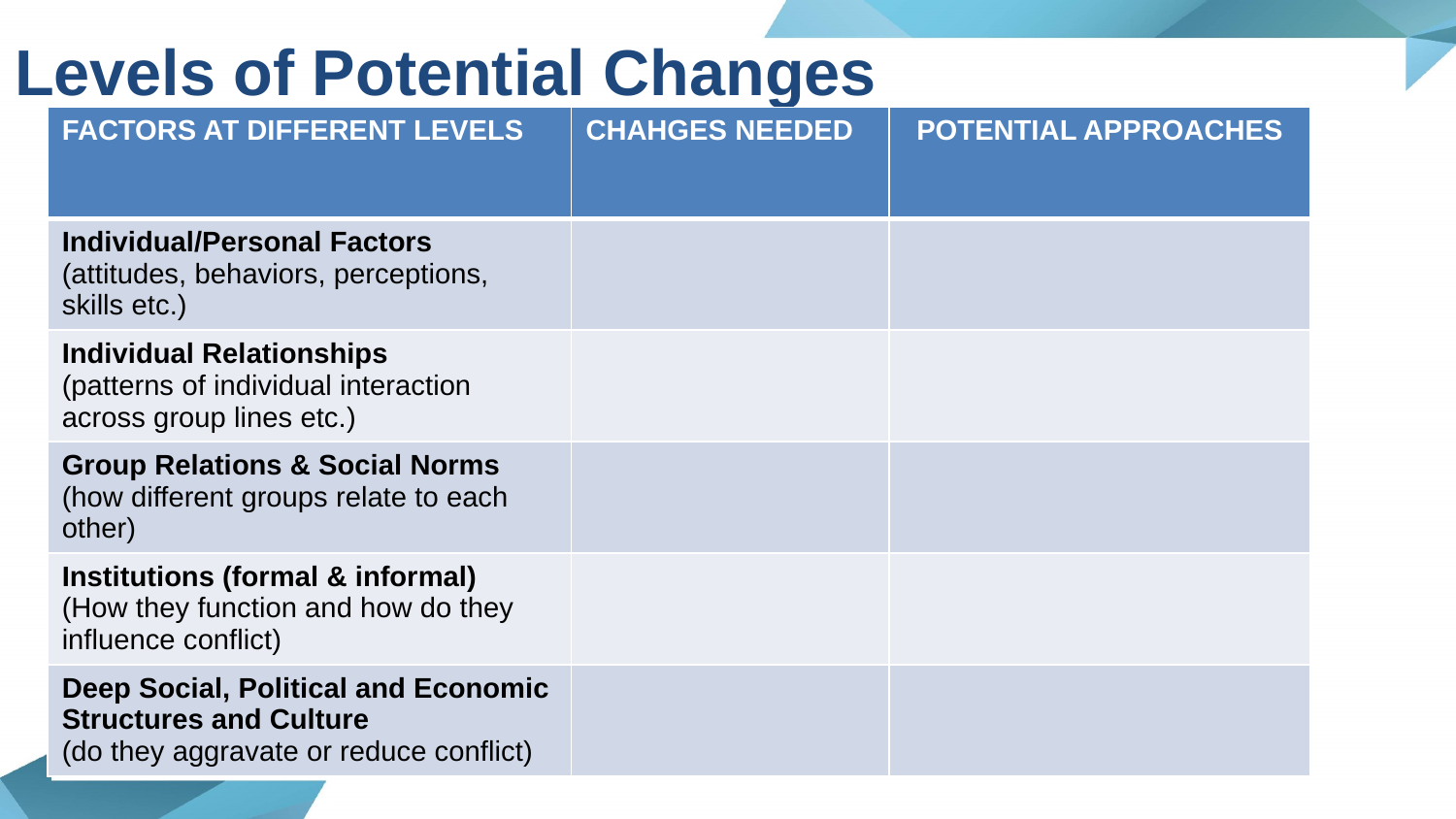

Levels of Potential Changes
| FACTORS AT DIFFERENT LEVELS | CHAHGES NEEDED | POTENTIAL APPROACHES |
| --- | --- | --- |
| Individual/Personal Factors (attitudes, behaviors, perceptions, skills etc.) |  |  |
| Individual Relationships (patterns of individual interaction across group lines etc.) |  |  |
| Group Relations & Social Norms (how different groups relate to each other) |  |  |
| Institutions (formal & informal) (How they function and how do they influence conflict) |  |  |
| Deep Social, Political and Economic Structures and Culture (do they aggravate or reduce conflict) |  |  |